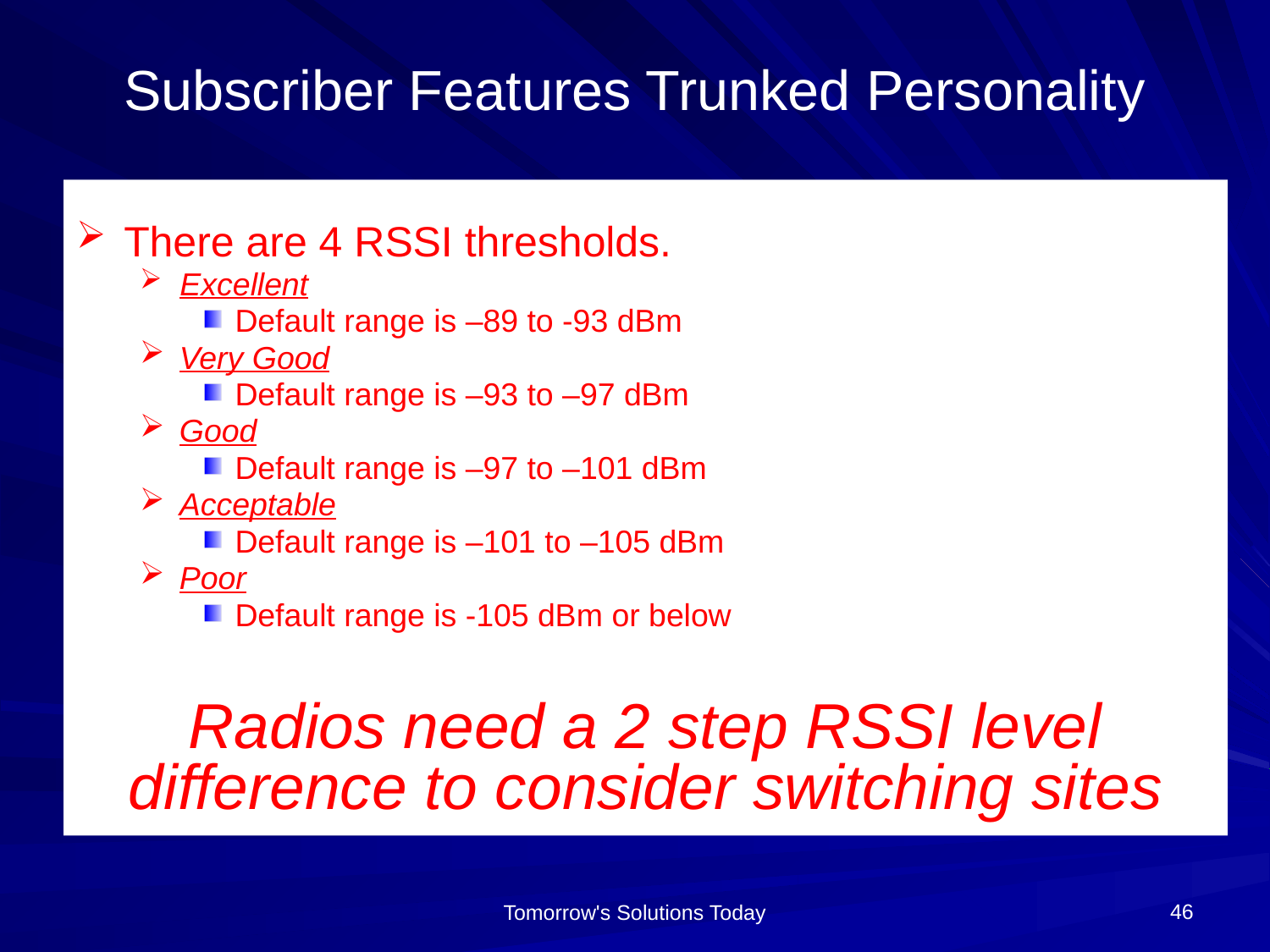

# Subscriber Features Trunked Personality

There are 4 RSSI thresholds.
Excellent
Default range is –89 to -93 dBm
Very Good
Default range is –93 to –97 dBm
Good
Default range is –97 to –101 dBm
Acceptable
Default range is –101 to –105 dBm
Poor
Default range is -105 dBm or below

Radios need a 2 step RSSI level difference to consider switching sites

46
Tomorrow's Solutions Today